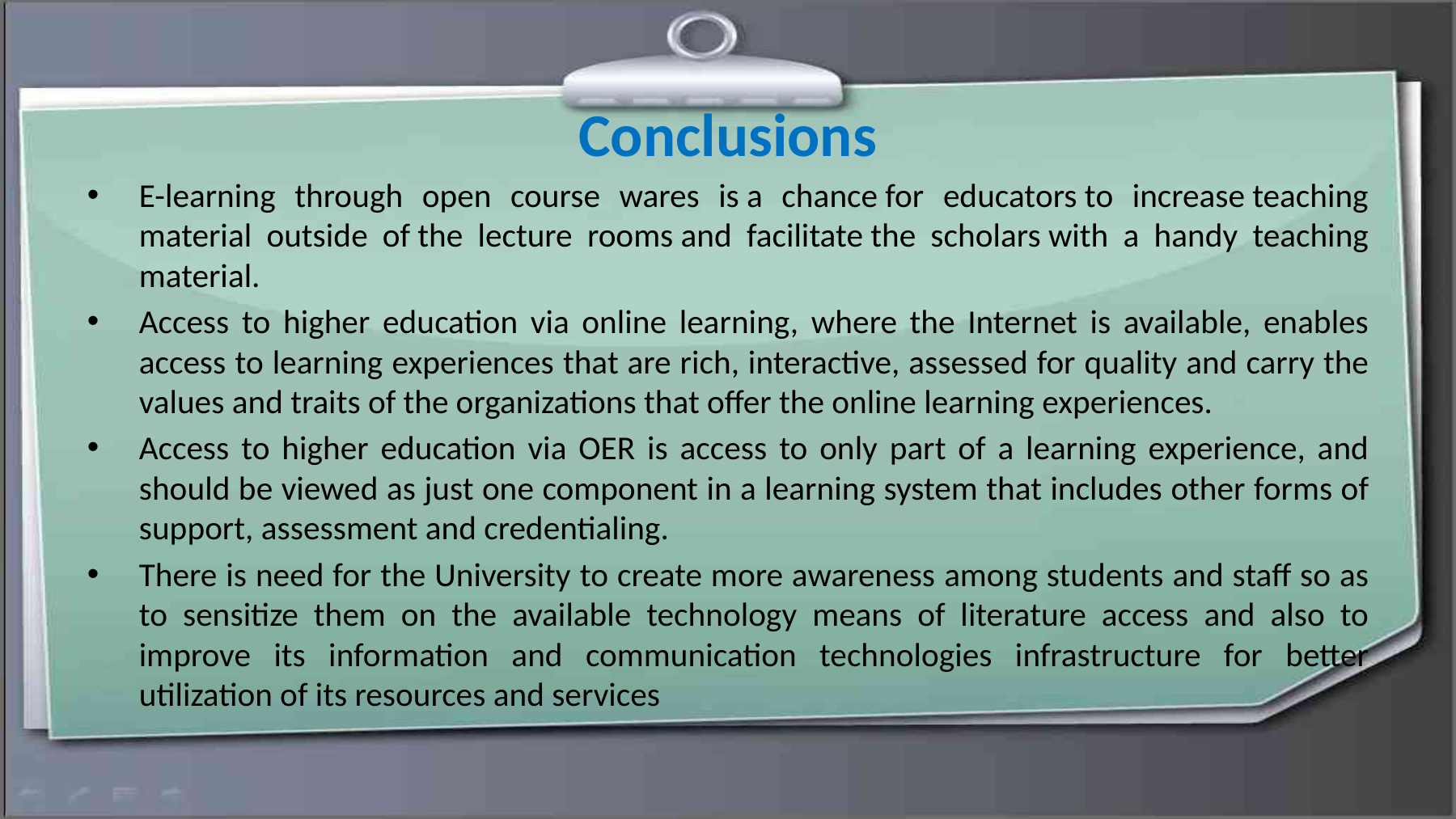

# Conclusions
E-learning through open course wares is a chance for educators to increase teaching material outside of the lecture rooms and facilitate the scholars with a handy teaching material.
Access to higher education via online learning, where the Internet is available, enables access to learning experiences that are rich, interactive, assessed for quality and carry the values and traits of the organizations that offer the online learning experiences.
Access to higher education via OER is access to only part of a learning experience, and should be viewed as just one component in a learning system that includes other forms of support, assessment and credentialing.
There is need for the University to create more awareness among students and staff so as to sensitize them on the available technology means of literature access and also to improve its information and communication technologies infrastructure for better utilization of its resources and services